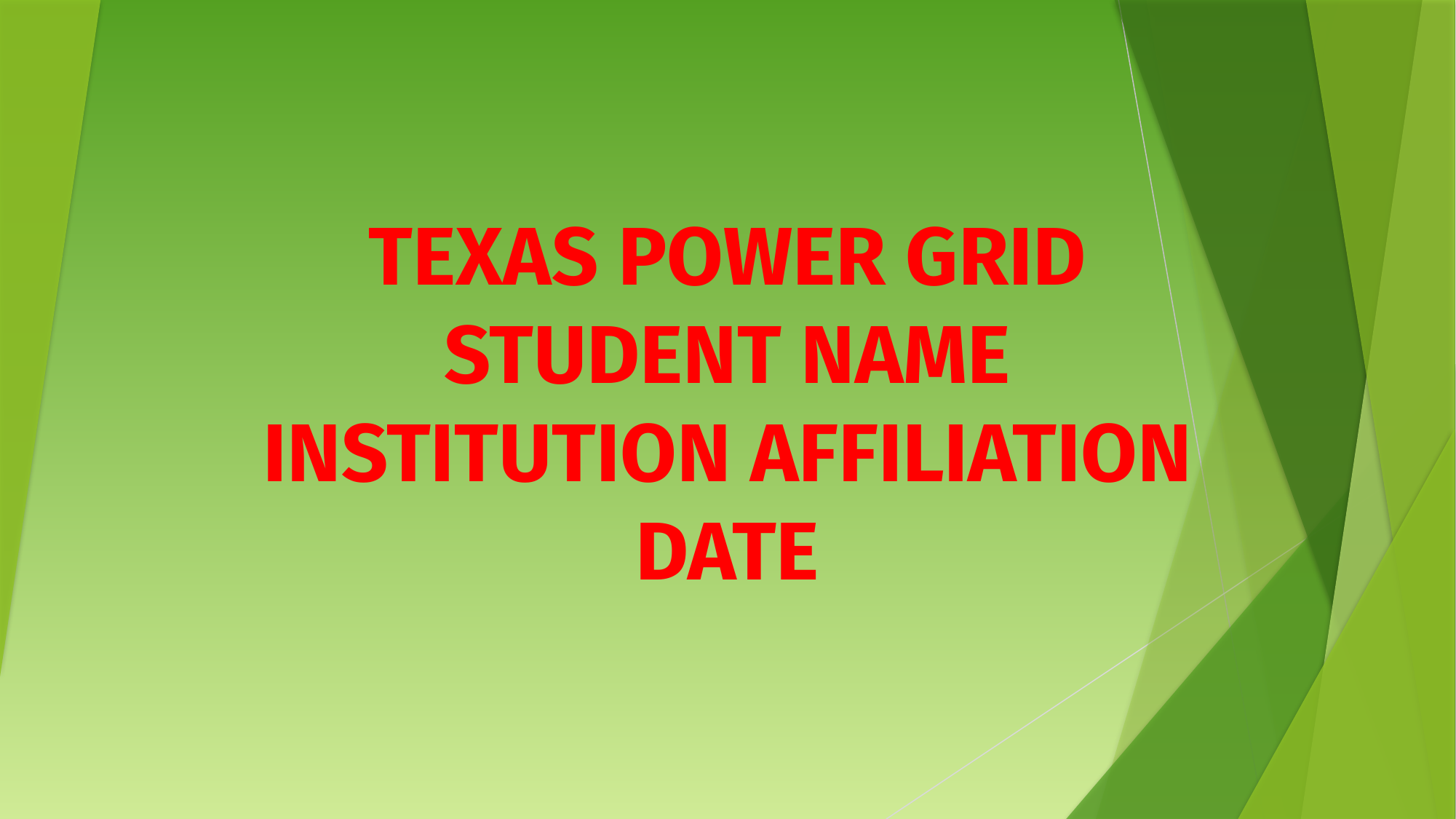

# TEXAS POWER GRID STUDENT NAME INSTITUTION AFFILIATION DATE